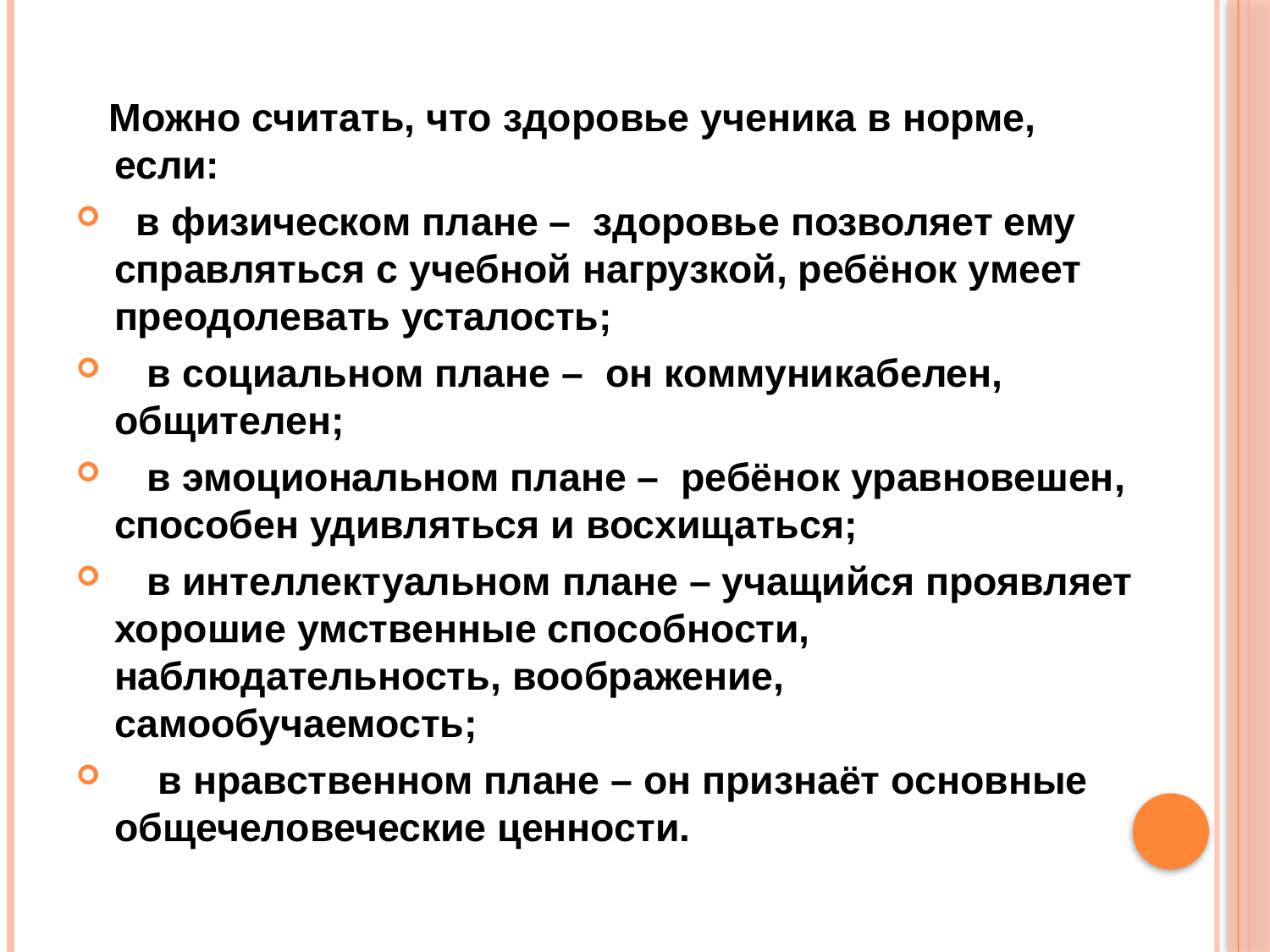

Можно считать, что здоровье ученика в норме, если:
  в физическом плане –  здоровье позволяет ему справляться с учебной нагрузкой, ребёнок умеет преодолевать усталость;
   в социальном плане –  он коммуникабелен, общителен;
   в эмоциональном плане –  ребёнок уравновешен, способен удивляться и восхищаться;
   в интеллектуальном плане – учащийся проявляет хорошие умственные способности, наблюдательность, воображение, самообучаемость;
    в нравственном плане – он признаёт основные общечеловеческие ценности.